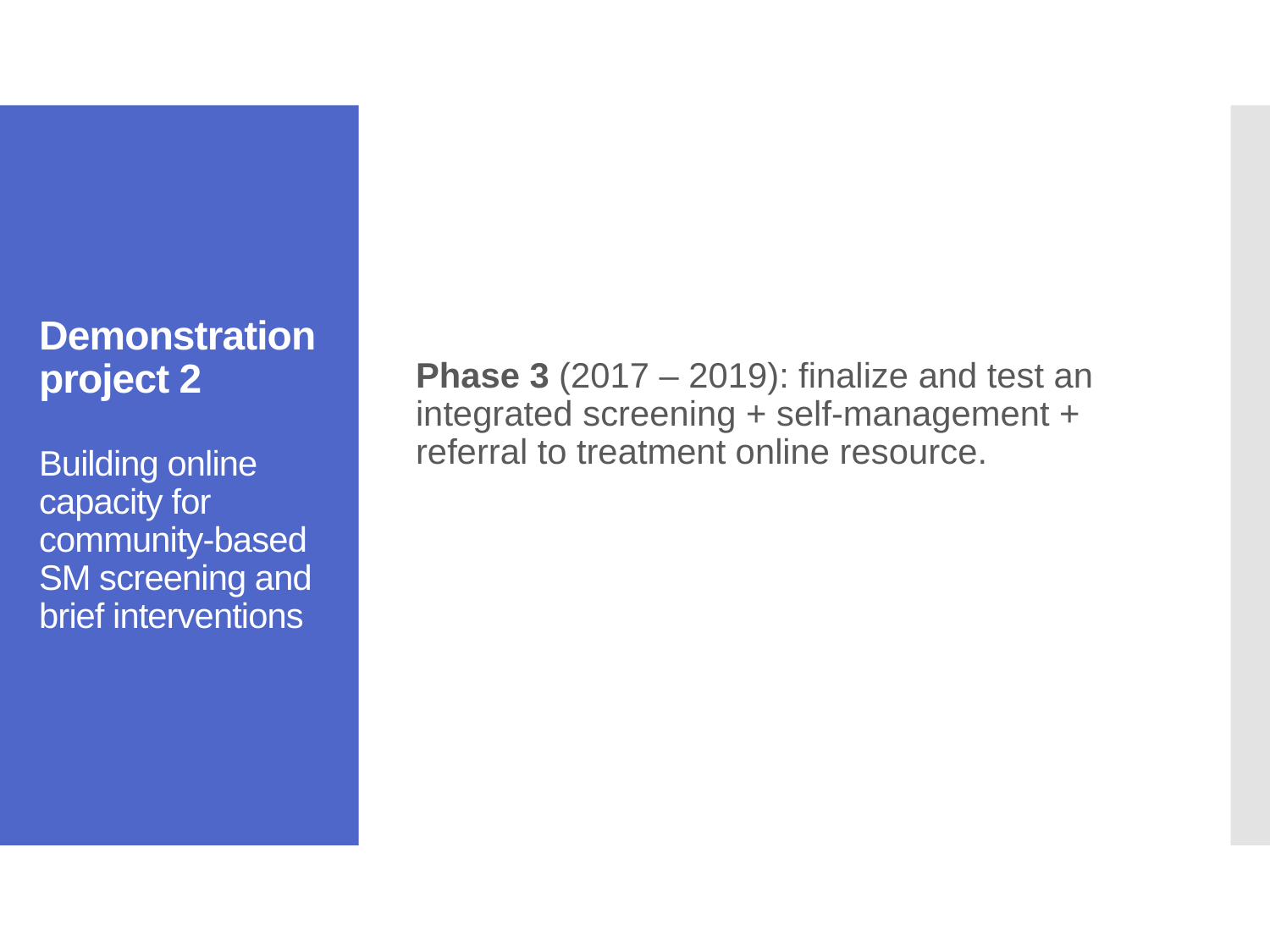

Phase 3 (2017 – 2019): finalize and test an integrated screening + self-management + referral to treatment online resource.

# Demonstration project 2 Building online capacity for community-based SM screening and brief interventions